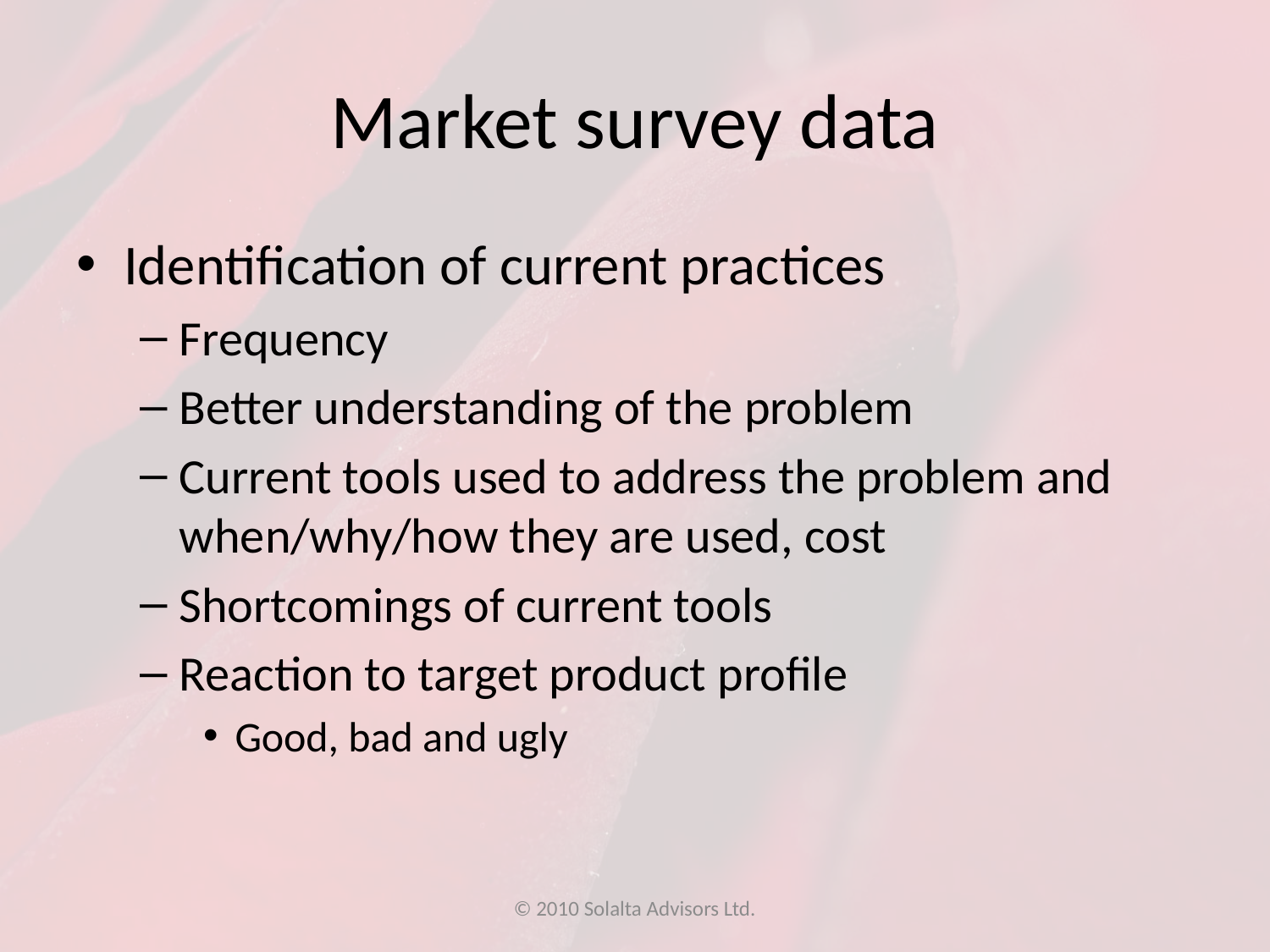

# Market survey data
Identification of current practices
Frequency
Better understanding of the problem
Current tools used to address the problem and when/why/how they are used, cost
Shortcomings of current tools
Reaction to target product profile
Good, bad and ugly
© 2010 Solalta Advisors Ltd.